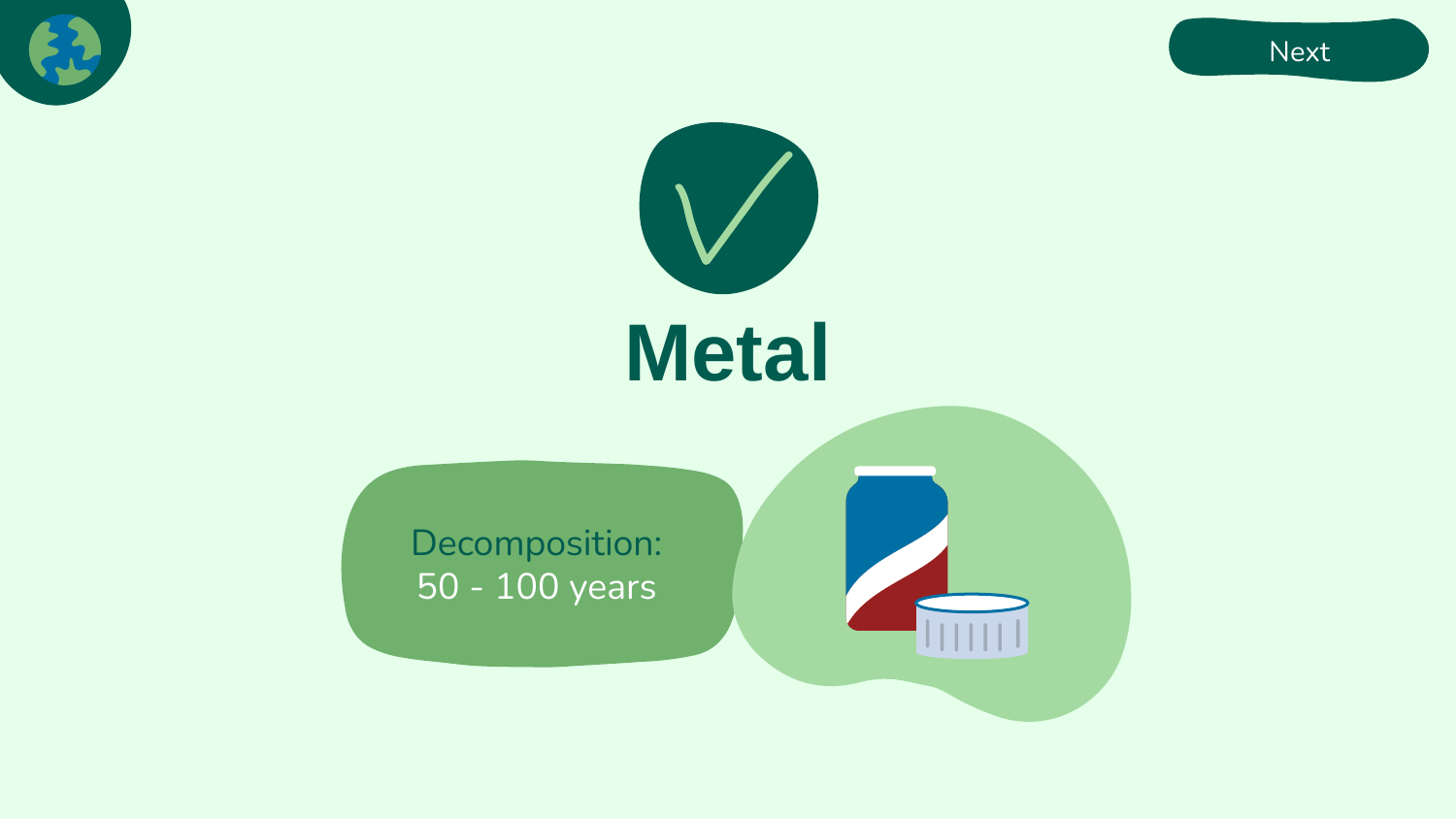

Next

# Metal

Decomposition: 50 - 100 years